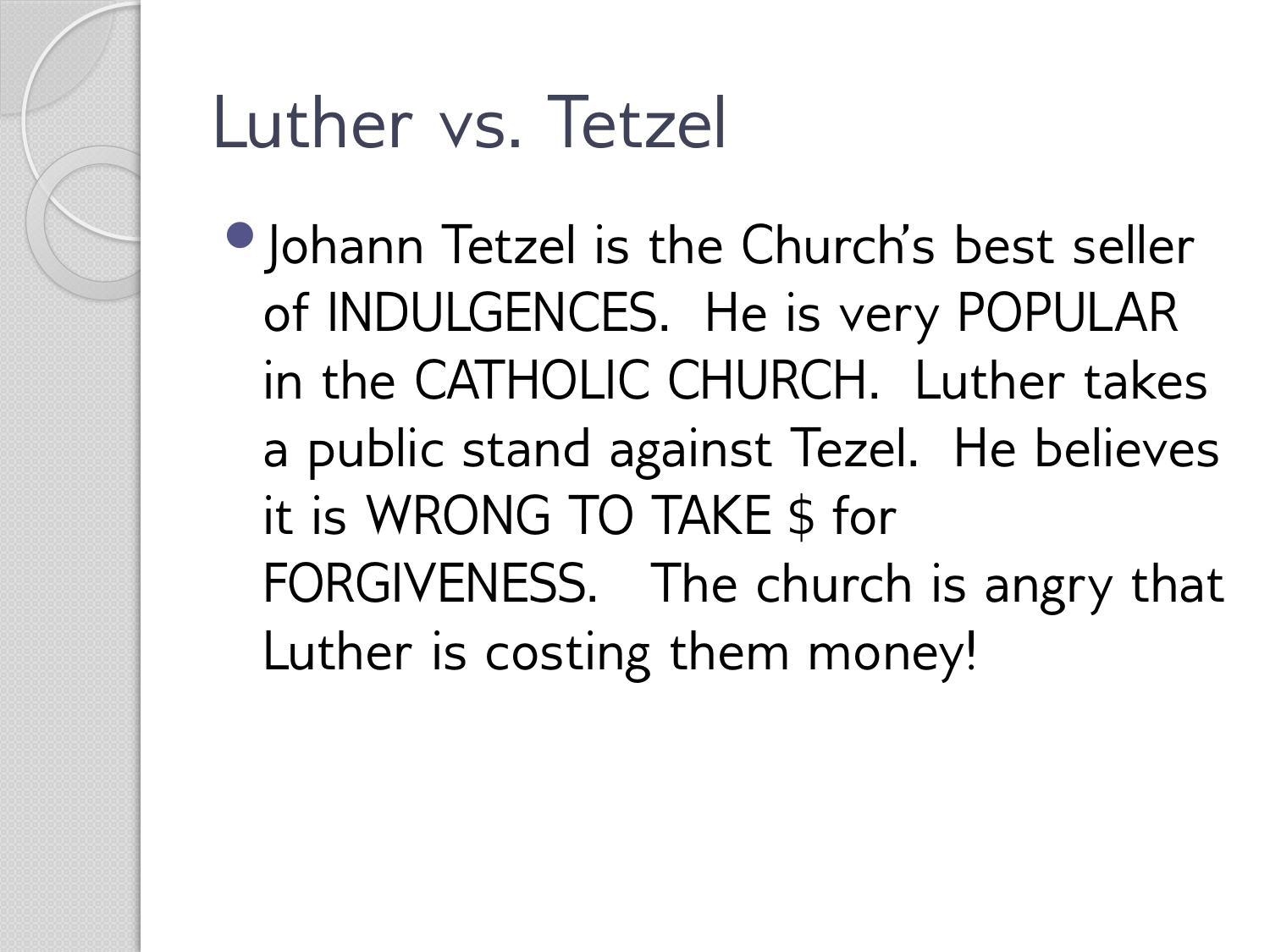

# Luther vs. Tetzel
Johann Tetzel is the Church’s best seller of INDULGENCES.  He is very POPULAR in the CATHOLIC CHURCH.  Luther takes a public stand against Tezel.  He believes it is WRONG TO TAKE $ for FORGIVENESS.   The church is angry that Luther is costing them money!